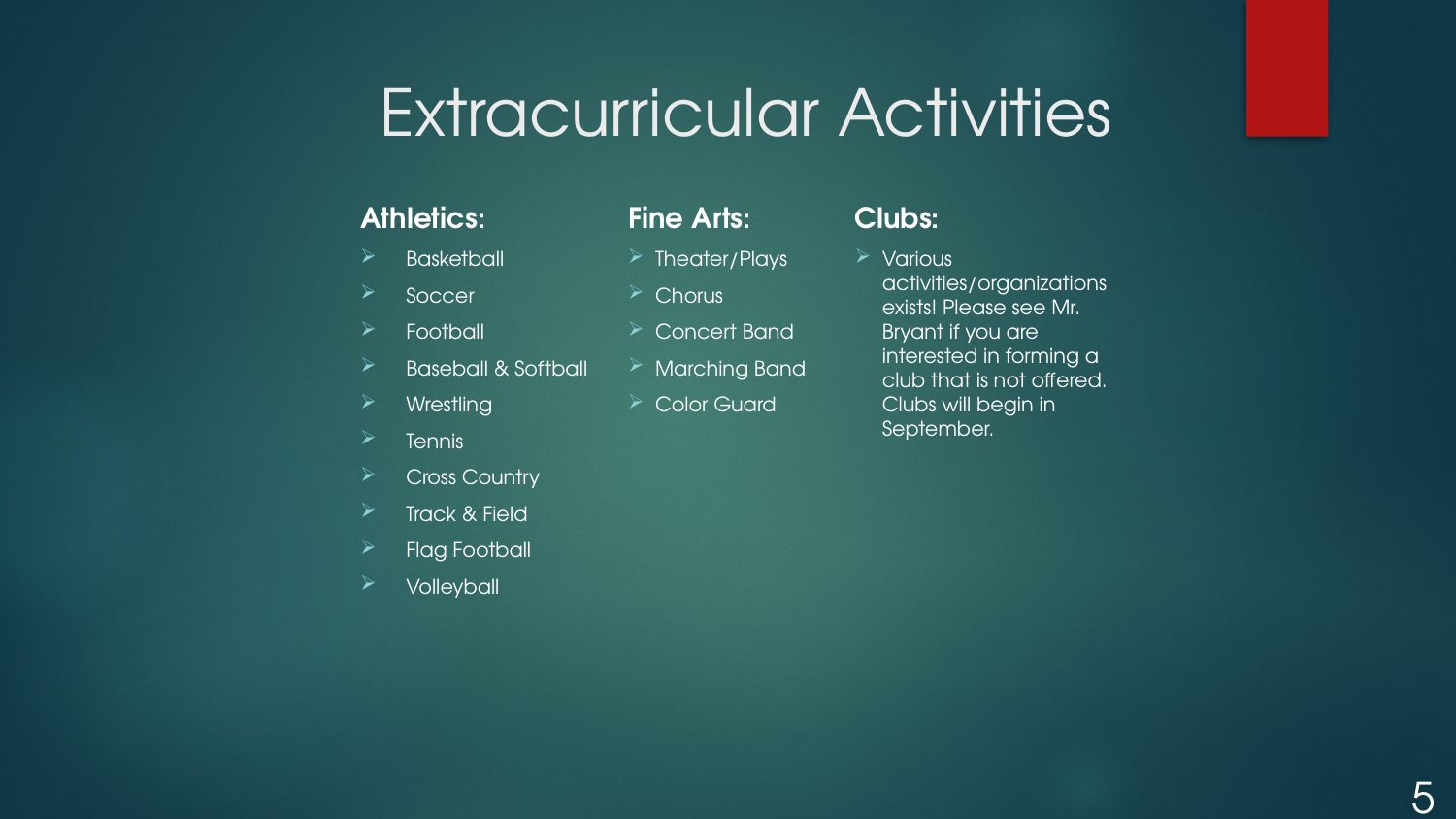

# Extracurricular Activities
Athletics:
Basketball
Soccer
Football
Baseball & Softball
Wrestling
Tennis
Cross Country
Track & Field
Flag Football
Volleyball
Clubs:
Various activities/organizations exists! Please see Mr. Bryant if you are interested in forming a club that is not offered. Clubs will begin in September.
Fine Arts:
Theater/Plays
Chorus
Concert Band
Marching Band
Color Guard

5